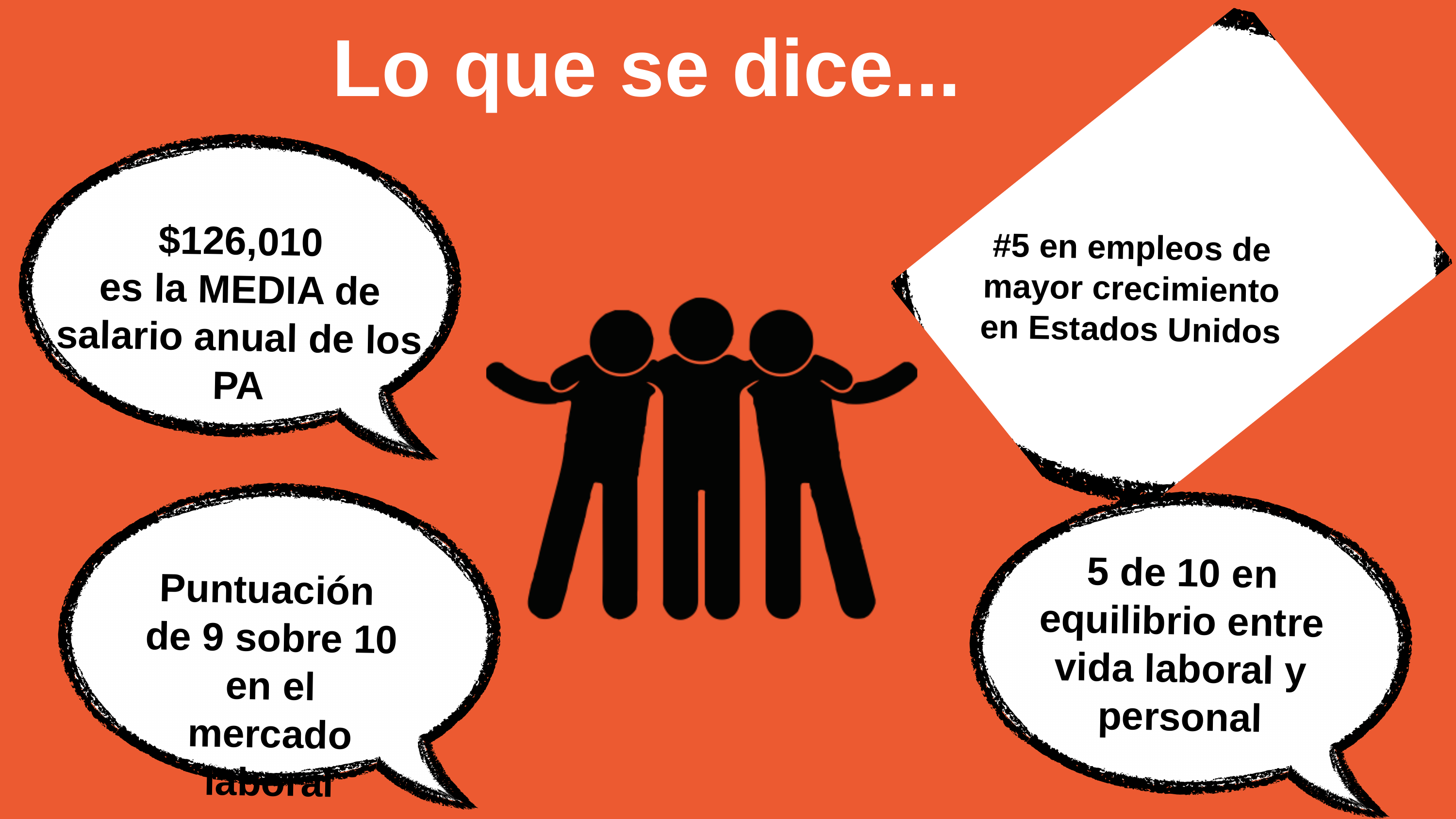

Lo que se dice...

$126,010
es la MEDIA de
salario anual de los PA
#5 en empleos de mayor crecimiento
en Estados Unidos

5 de 10 en equilibrio entre vida laboral y personal
Puntuación  de 9 sobre 10
en el mercado laboral